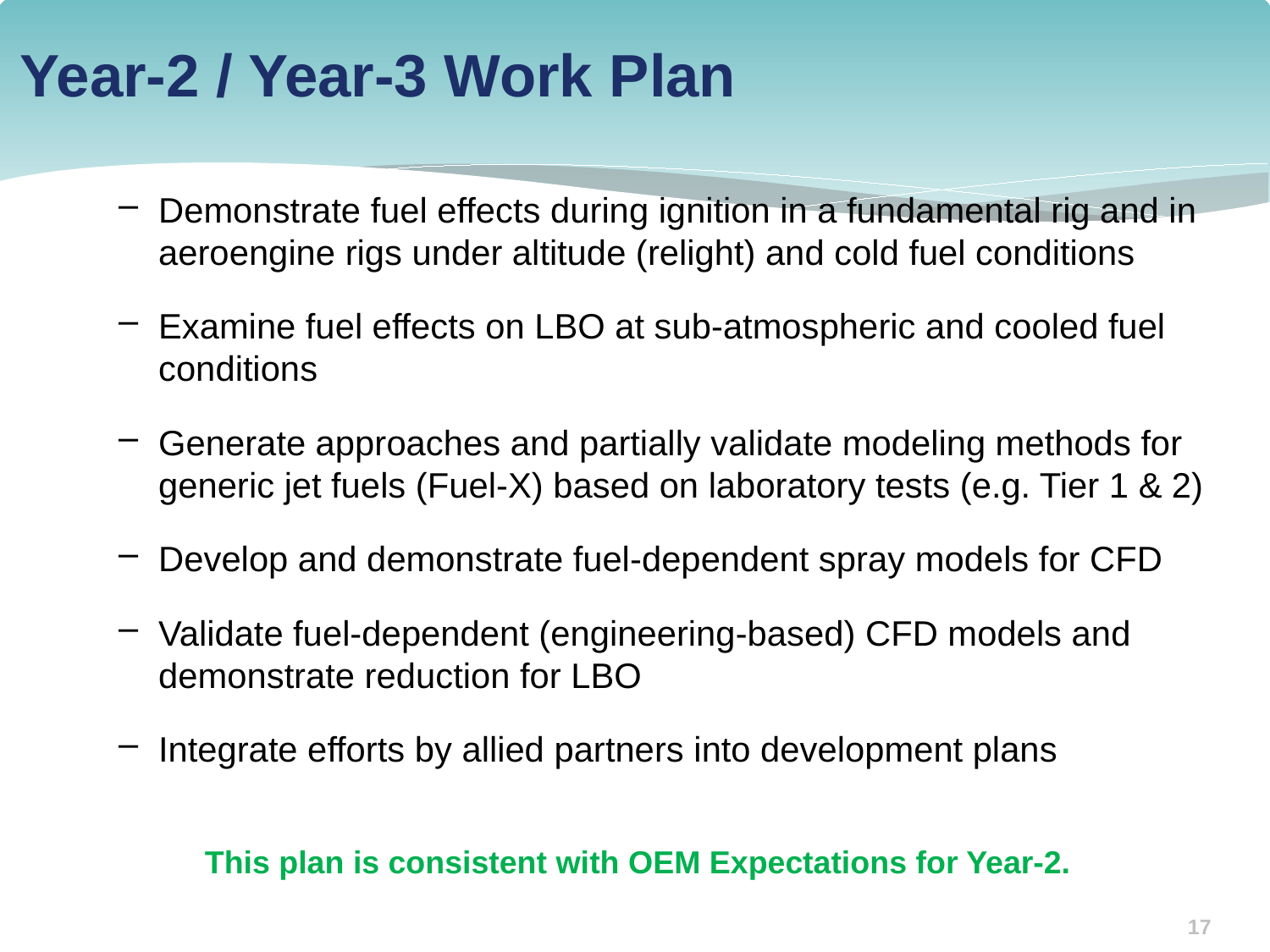

# Year-2 / Year-3 Work Plan
Demonstrate fuel effects during ignition in a fundamental rig and in aeroengine rigs under altitude (relight) and cold fuel conditions
Examine fuel effects on LBO at sub-atmospheric and cooled fuel conditions
Generate approaches and partially validate modeling methods for generic jet fuels (Fuel-X) based on laboratory tests (e.g. Tier 1 & 2)
Develop and demonstrate fuel-dependent spray models for CFD
Validate fuel-dependent (engineering-based) CFD models and demonstrate reduction for LBO
Integrate efforts by allied partners into development plans

This plan is consistent with OEM Expectations for Year-2.